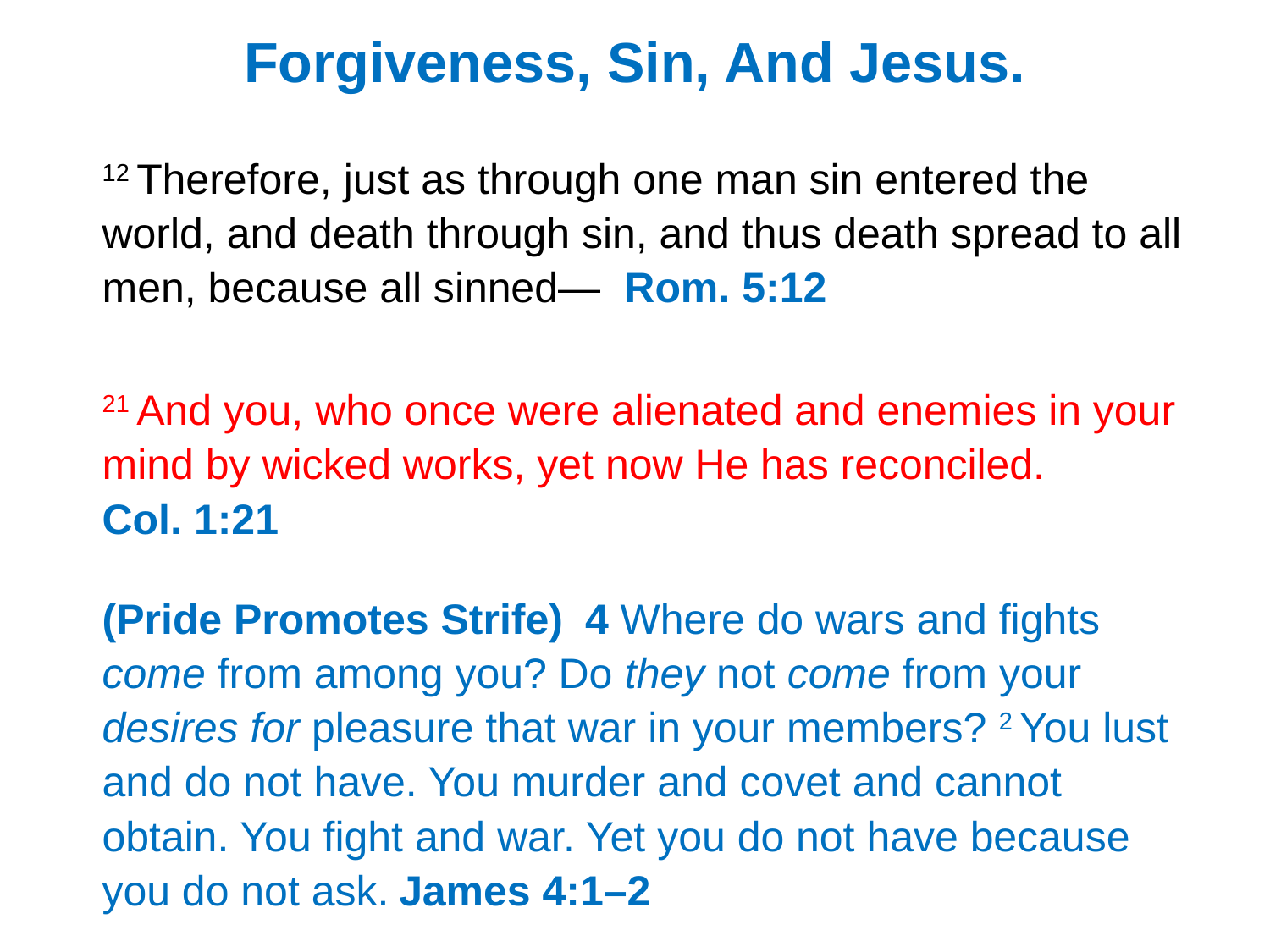

Forgiveness, Sin, And Jesus.
12 Therefore, just as through one man sin entered the world, and death through sin, and thus death spread to all men, because all sinned—  Rom. 5:12

21 And you, who once were alienated and enemies in your mind by wicked works, yet now He has reconciled.       Col. 1:21
(Pride Promotes Strife)  4 Where do wars and fights come from among you? Do they not come from your desires for pleasure that war in your members? 2 You lust and do not have. You murder and covet and cannot obtain. You fight and war. Yet you do not have because you do not ask. James 4:1–2